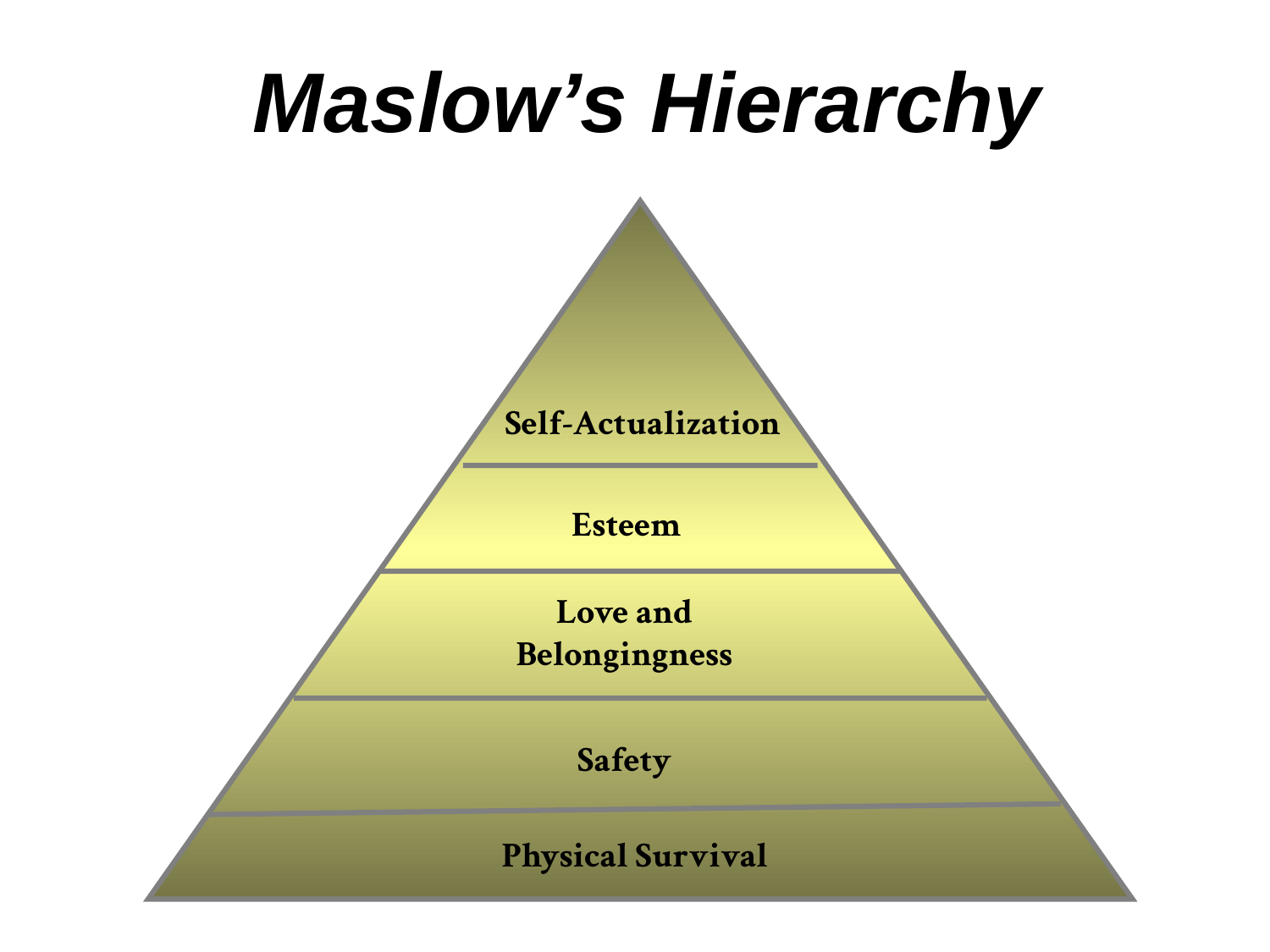

# Maslow’s Hierarchy

Self-Actualization

Esteem

Love and Belongingness

Safety

Physical Survival